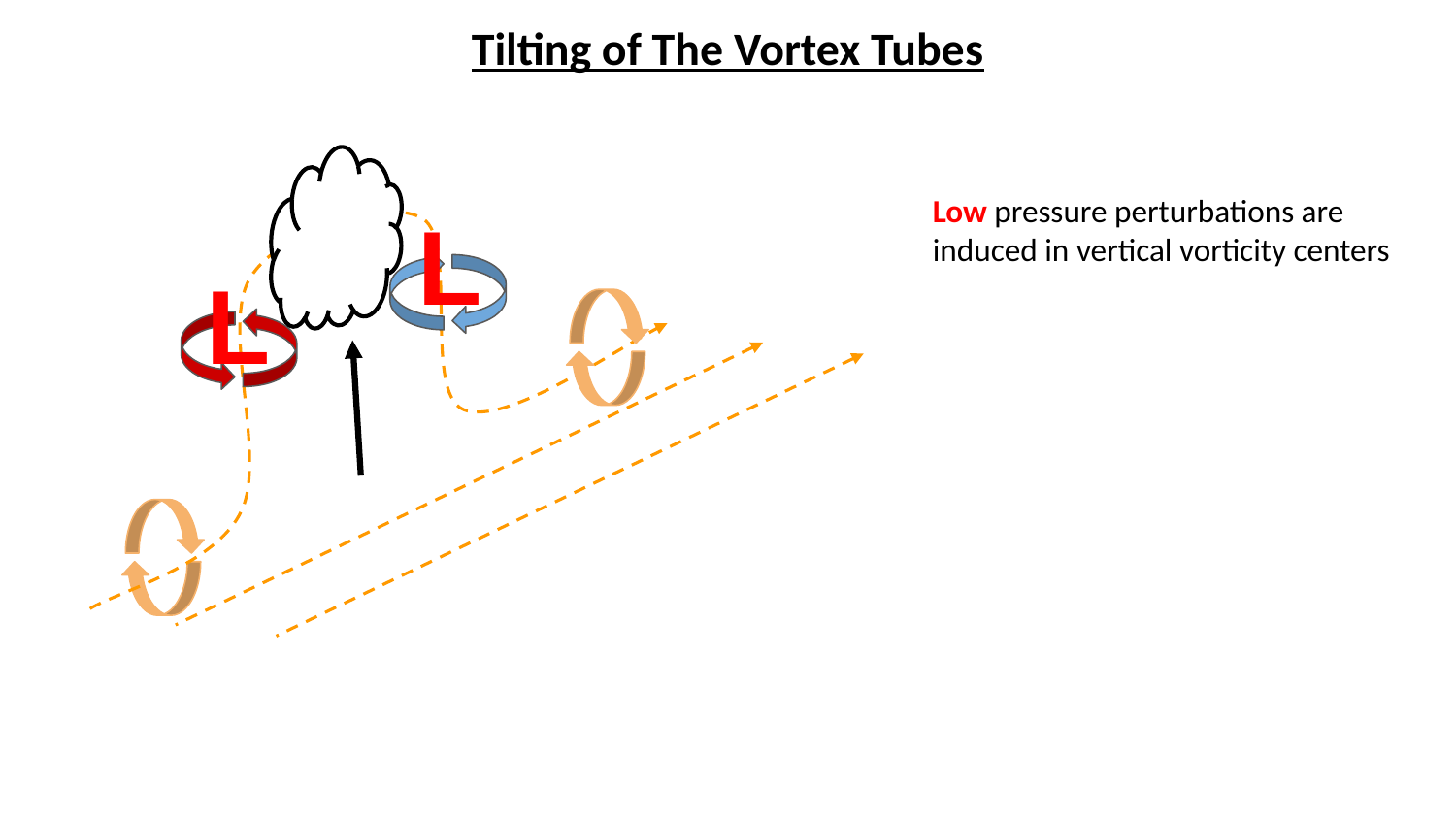

Tilting of The Vortex Tubes

Low pressure perturbations are induced in vertical vorticity centers
L

L